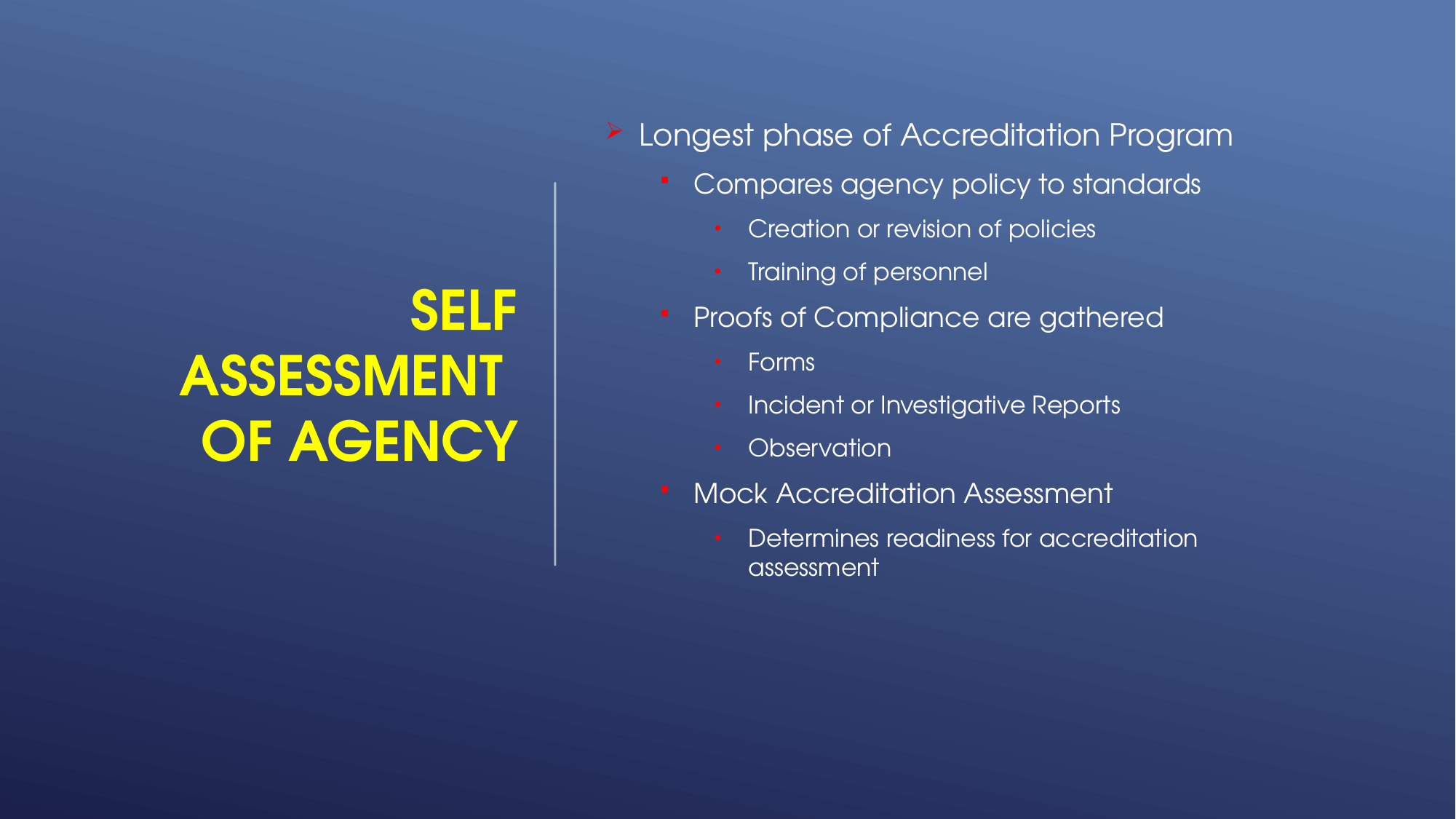

# Self assessment of Agency
Longest phase of Accreditation Program
Compares agency policy to standards
Creation or revision of policies
Training of personnel
Proofs of Compliance are gathered
Forms
Incident or Investigative Reports
Observation
Mock Accreditation Assessment
Determines readiness for accreditation assessment